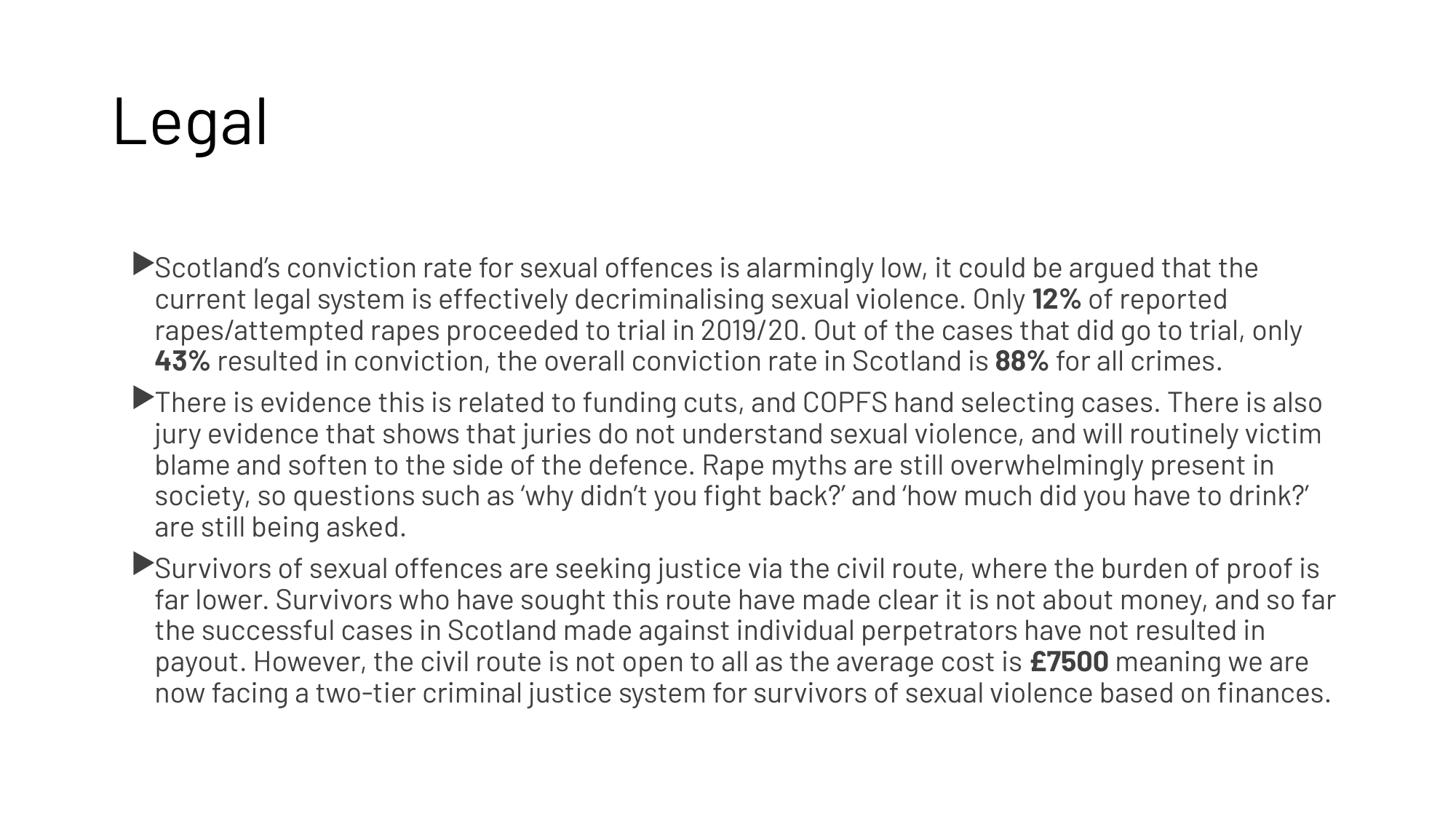

# Legal
Scotland’s conviction rate for sexual offences is alarmingly low, it could be argued that the current legal system is effectively decriminalising sexual violence. Only 12% of reported rapes/attempted rapes proceeded to trial in 2019/20. Out of the cases that did go to trial, only 43% resulted in conviction, the overall conviction rate in Scotland is 88% for all crimes.
There is evidence this is related to funding cuts, and COPFS hand selecting cases. There is also jury evidence that shows that juries do not understand sexual violence, and will routinely victim blame and soften to the side of the defence. Rape myths are still overwhelmingly present in society, so questions such as ‘why didn’t you fight back?’ and ‘how much did you have to drink?’ are still being asked.
Survivors of sexual offences are seeking justice via the civil route, where the burden of proof is far lower. Survivors who have sought this route have made clear it is not about money, and so far the successful cases in Scotland made against individual perpetrators have not resulted in payout. However, the civil route is not open to all as the average cost is £7500 meaning we are now facing a two-tier criminal justice system for survivors of sexual violence based on finances.